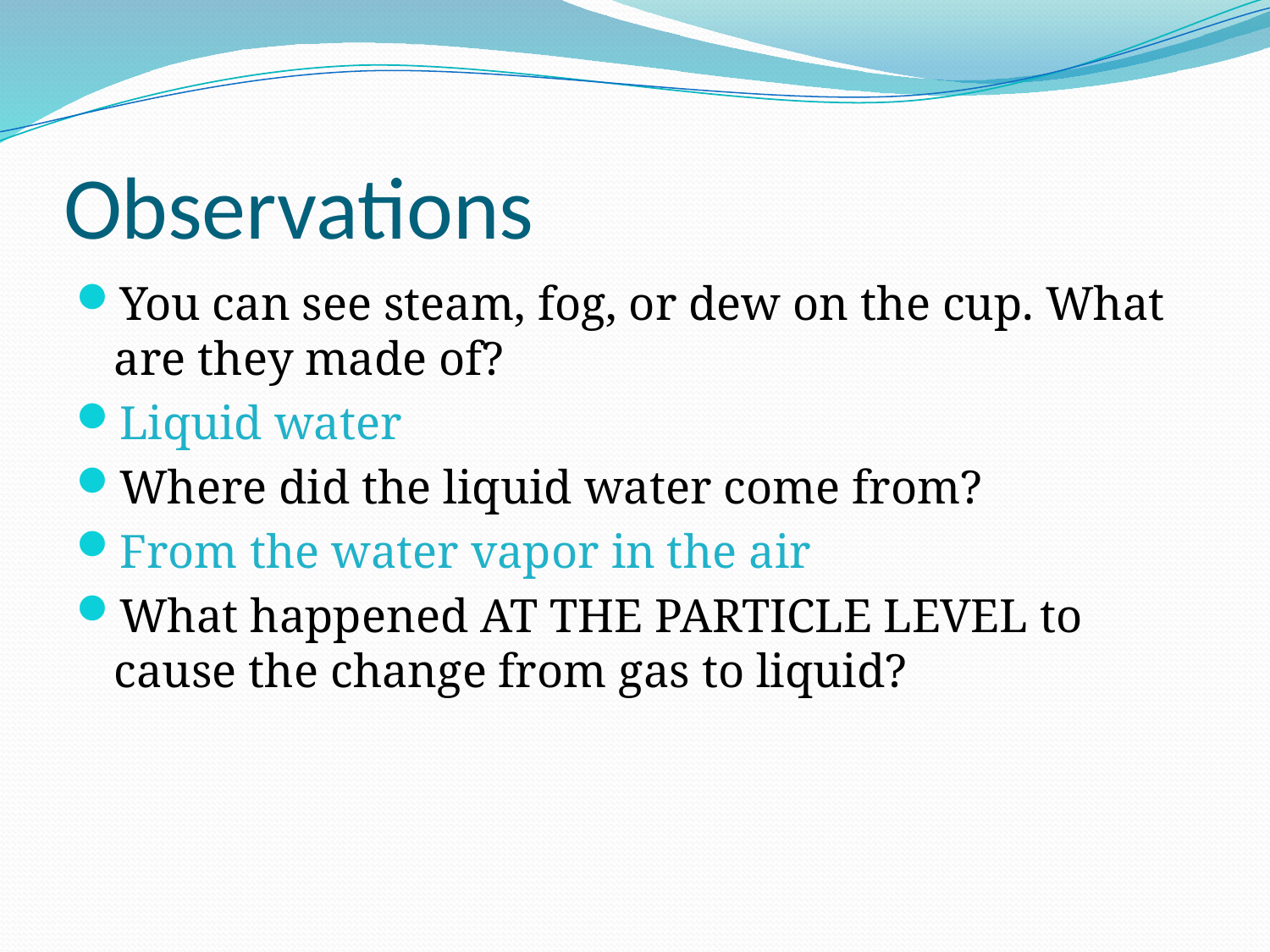

# Observations
You can see steam, fog, or dew on the cup. What are they made of?
Liquid water
Where did the liquid water come from?
From the water vapor in the air
What happened AT THE PARTICLE LEVEL to cause the change from gas to liquid?